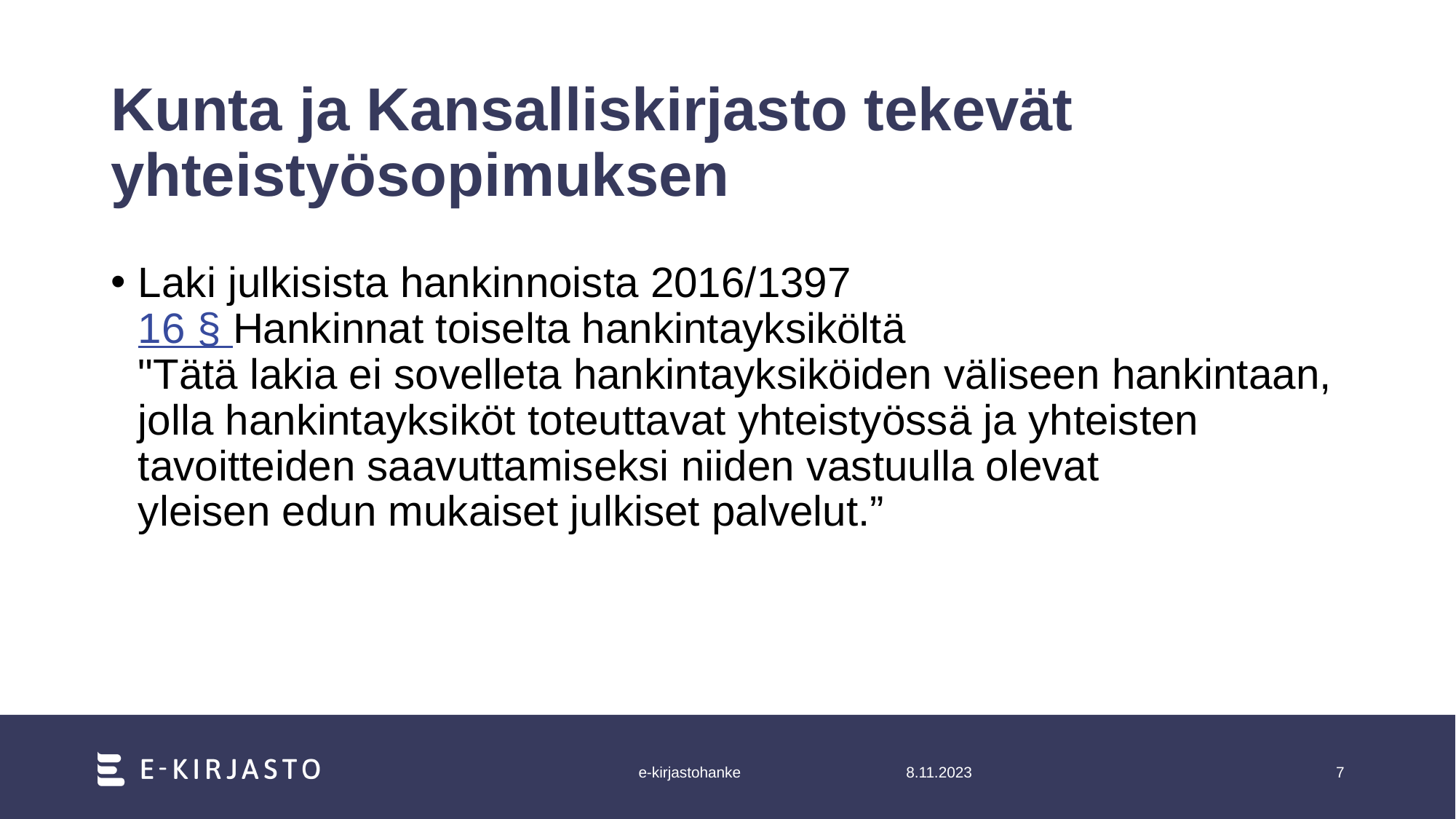

# Kunta ja Kansalliskirjasto tekevät yhteistyösopimuksen
Laki julkisista hankinnoista 2016/1397
16 § Hankinnat toiselta hankintayksiköltä
"Tätä lakia ei sovelleta hankintayksiköiden väliseen hankintaan, jolla hankintayksiköt toteuttavat yhteistyössä ja yhteisten tavoitteiden saavuttamiseksi niiden vastuulla olevat yleisen edun mukaiset julkiset palvelut.”
e-kirjastohanke
8.11.2023
7